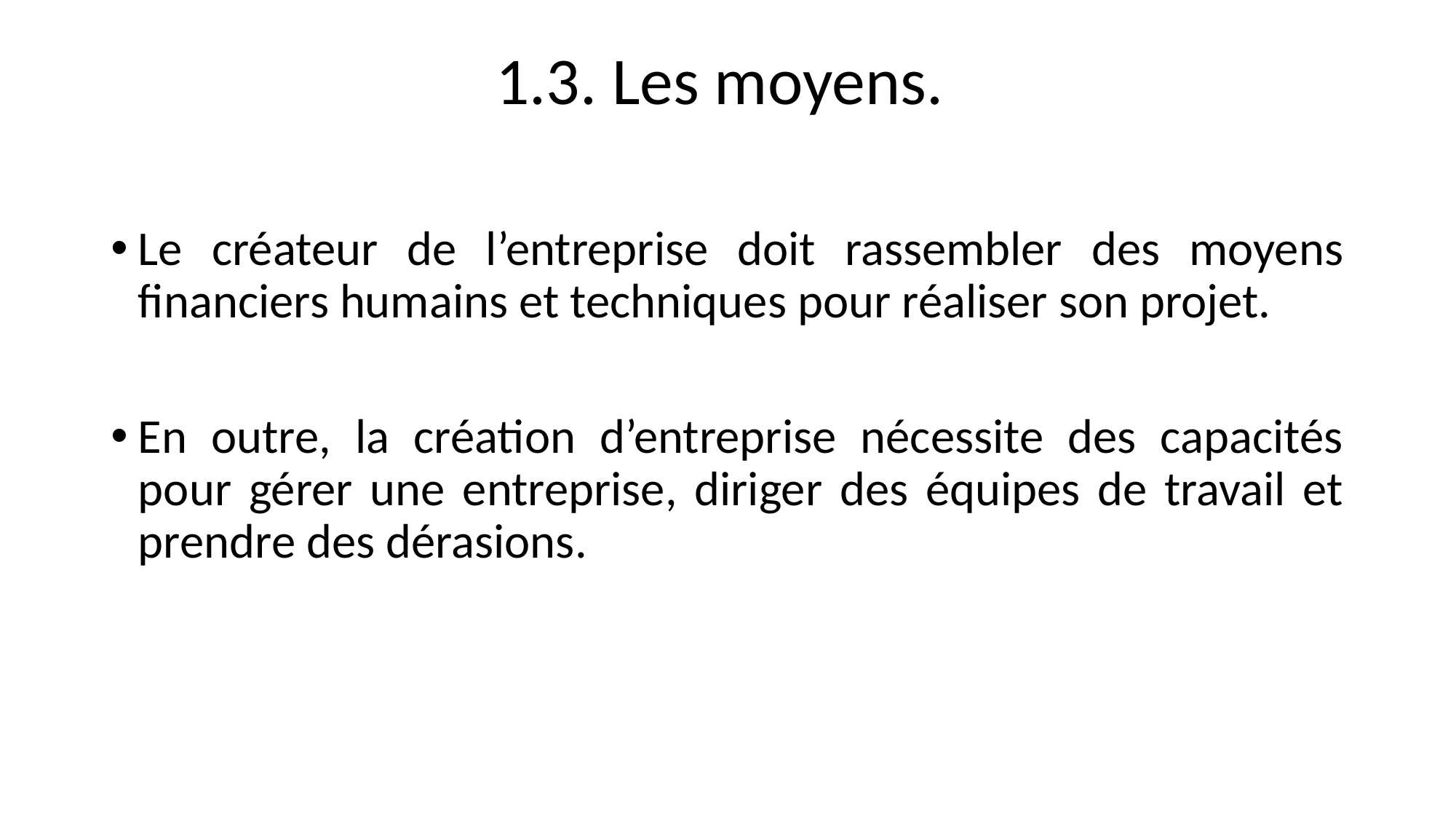

# 1.3. Les moyens.
Le créateur de l’entreprise doit rassembler des moyens financiers humains et techniques pour réaliser son projet.

En outre, la création d’entreprise nécessite des capacités pour gérer une entreprise, diriger des équipes de travail et prendre des dérasions.